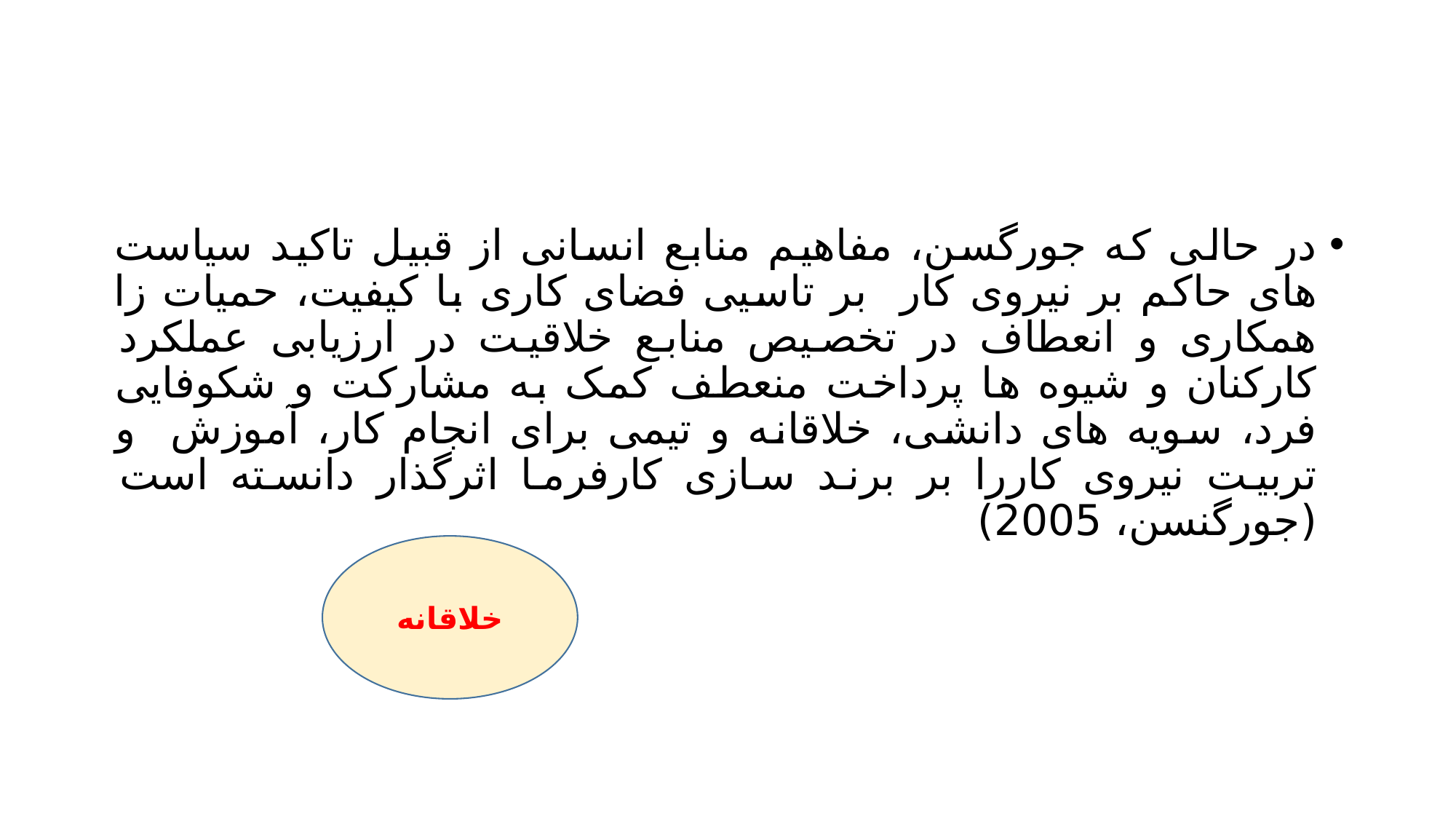

#
در حالی که جورگسن، مفاهیم منابع انسانی از قبیل تاکید سیاست های حاکم بر نیروی کار  بر تاسیی فضای کاری با کیفیت، حمیات زا همکاری و انعطاف در تخصیص منابع خلاقیت در ارزیابی عملکرد کارکنان و شیوه ها پرداخت منعطف کمک به مشارکت و شکوفایی فرد، سویه های دانشی، خلاقانه و تیمی برای انجام کار، آموزش  و تربیت نیروی کاررا بر برند سازی کارفرما اثرگذار دانسته است (جورگنسن، 2005)
خلاقانه